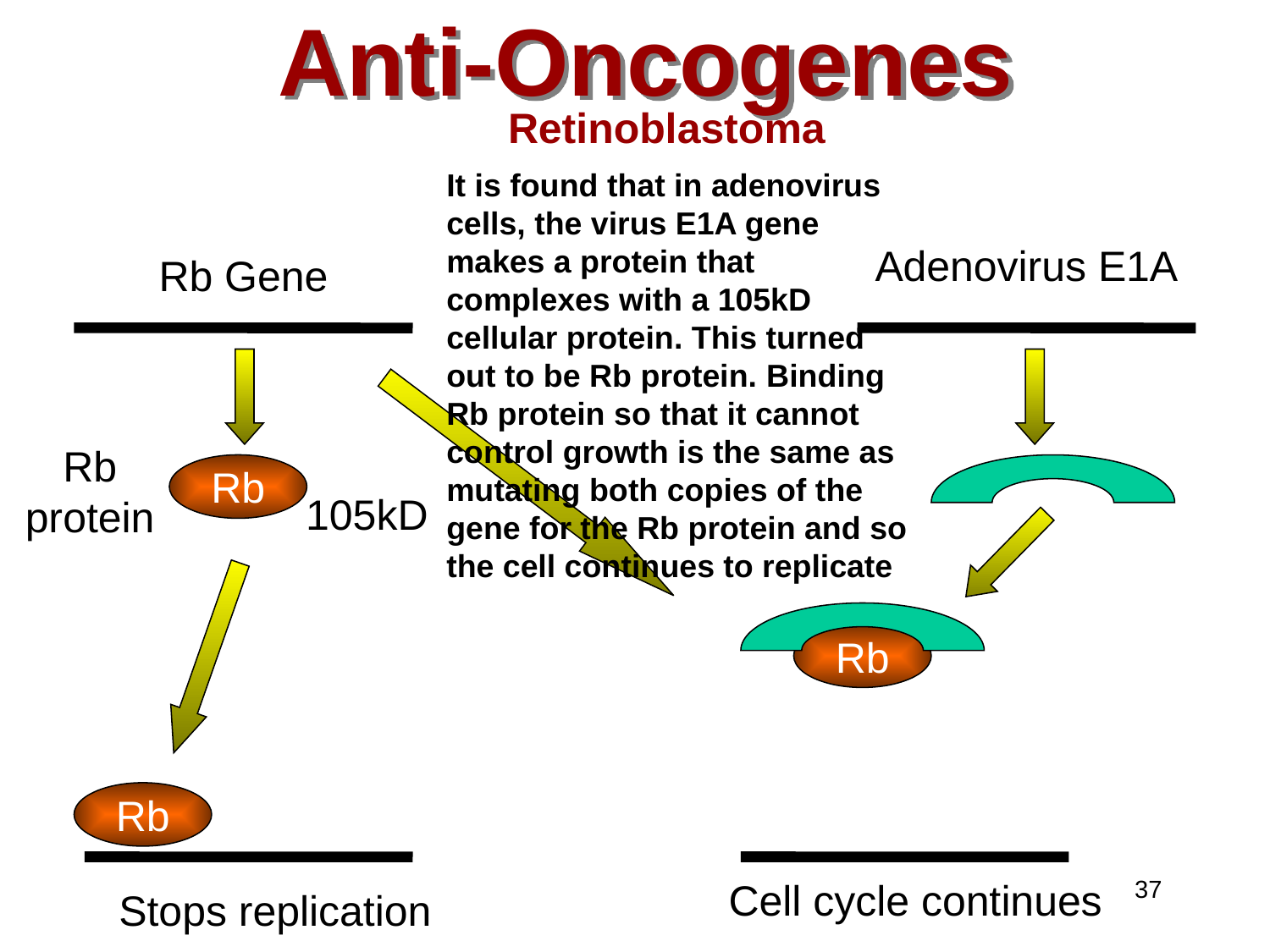

# Anti-Oncogenes
Retinoblastoma
It is found that in adenovirus cells, the virus E1A gene makes a protein that complexes with a 105kD cellular protein. This turned out to be Rb protein. Binding Rb protein so that it cannot control growth is the same as mutating both copies of the gene for the Rb protein and so the cell continues to replicate
Adenovirus E1A
Rb Gene

Rb protein
Rb

105kD

Rb
Rb

Cell cycle continues
37
Stops replication